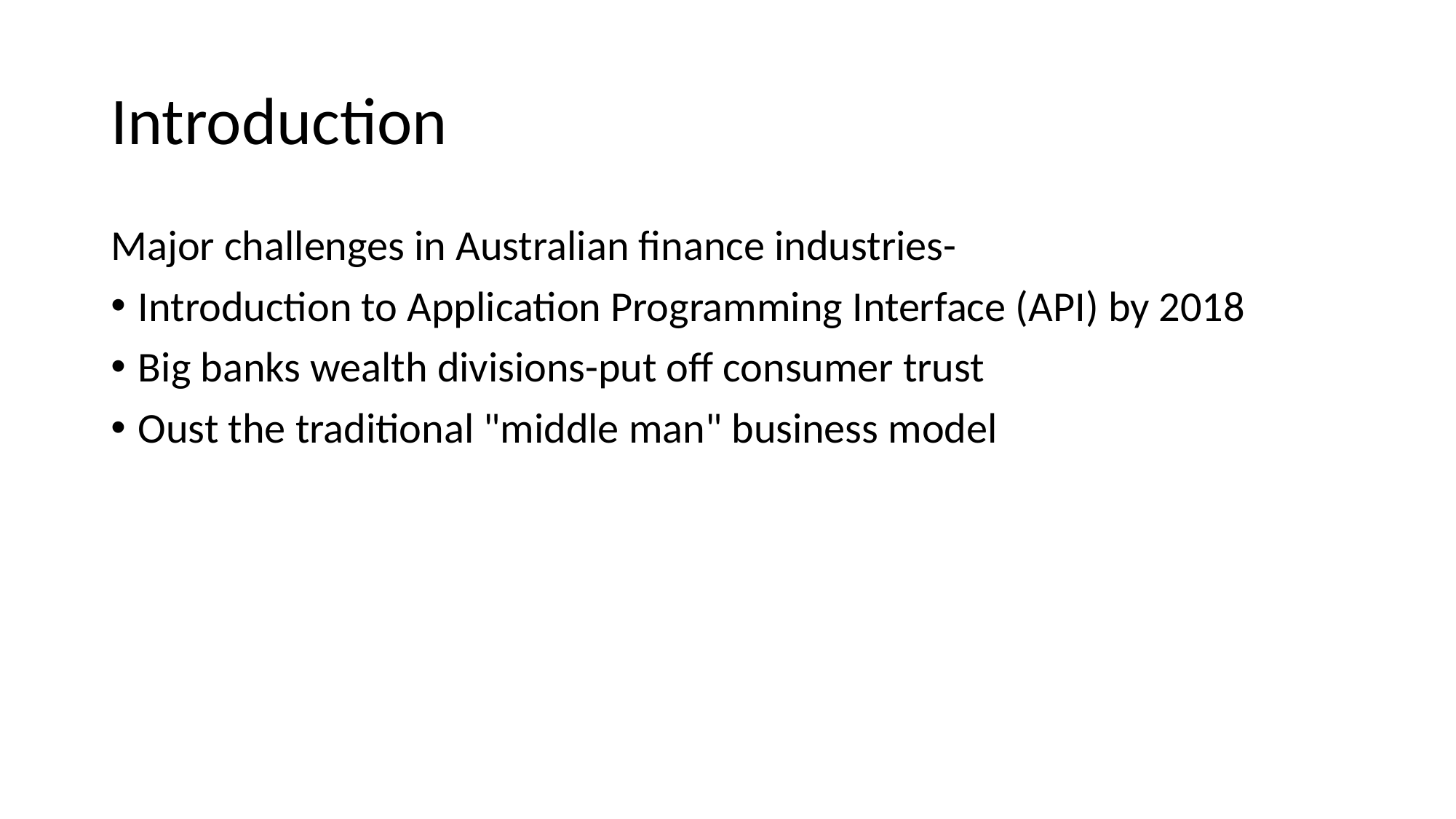

# Introduction
Major challenges in Australian finance industries-
Introduction to Application Programming Interface (API) by 2018
Big banks wealth divisions-put off consumer trust
Oust the traditional "middle man" business model